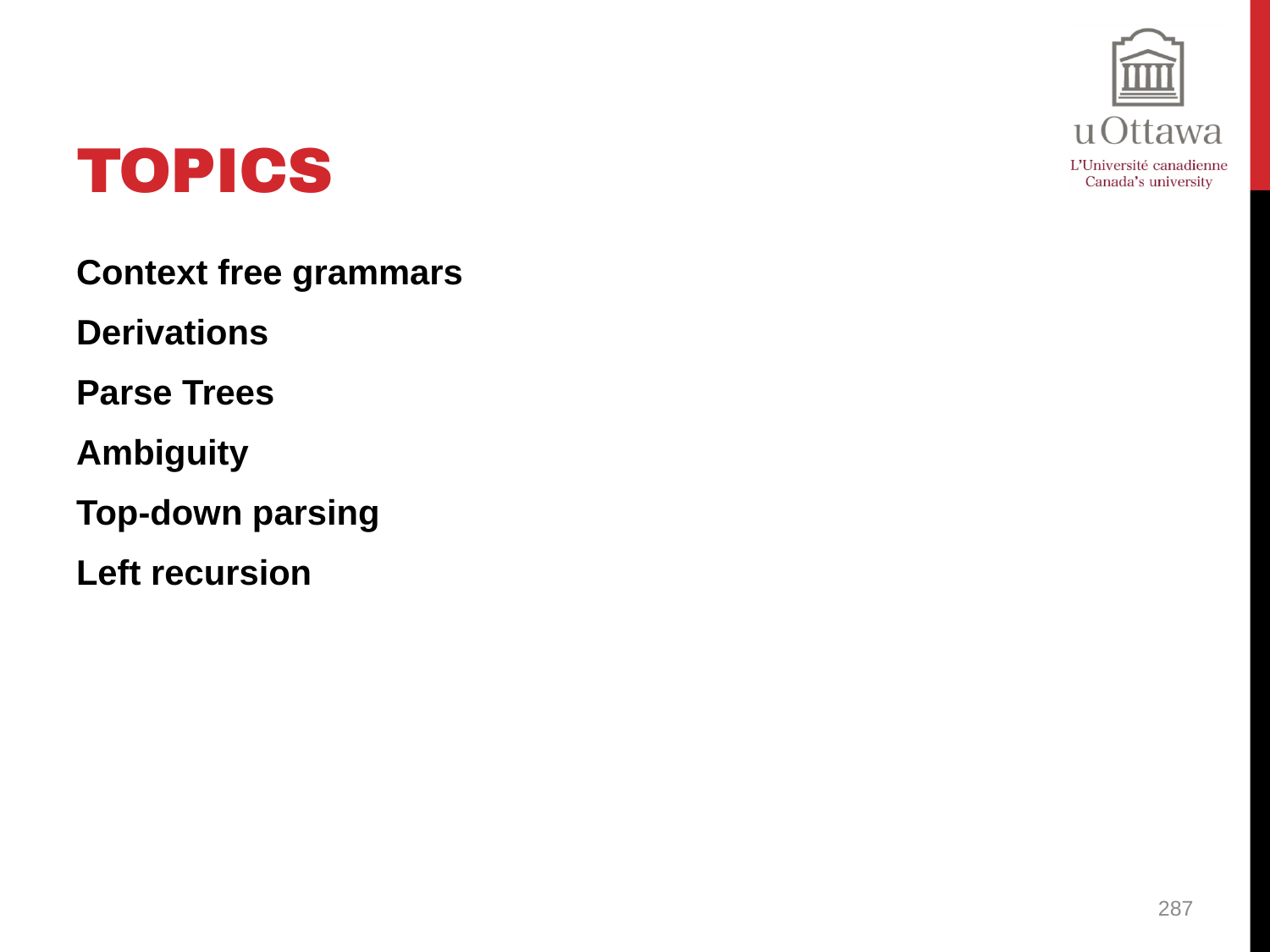

# Topics
Context free grammars
Derivations
Parse Trees
Ambiguity
Top-down parsing
Left recursion

287